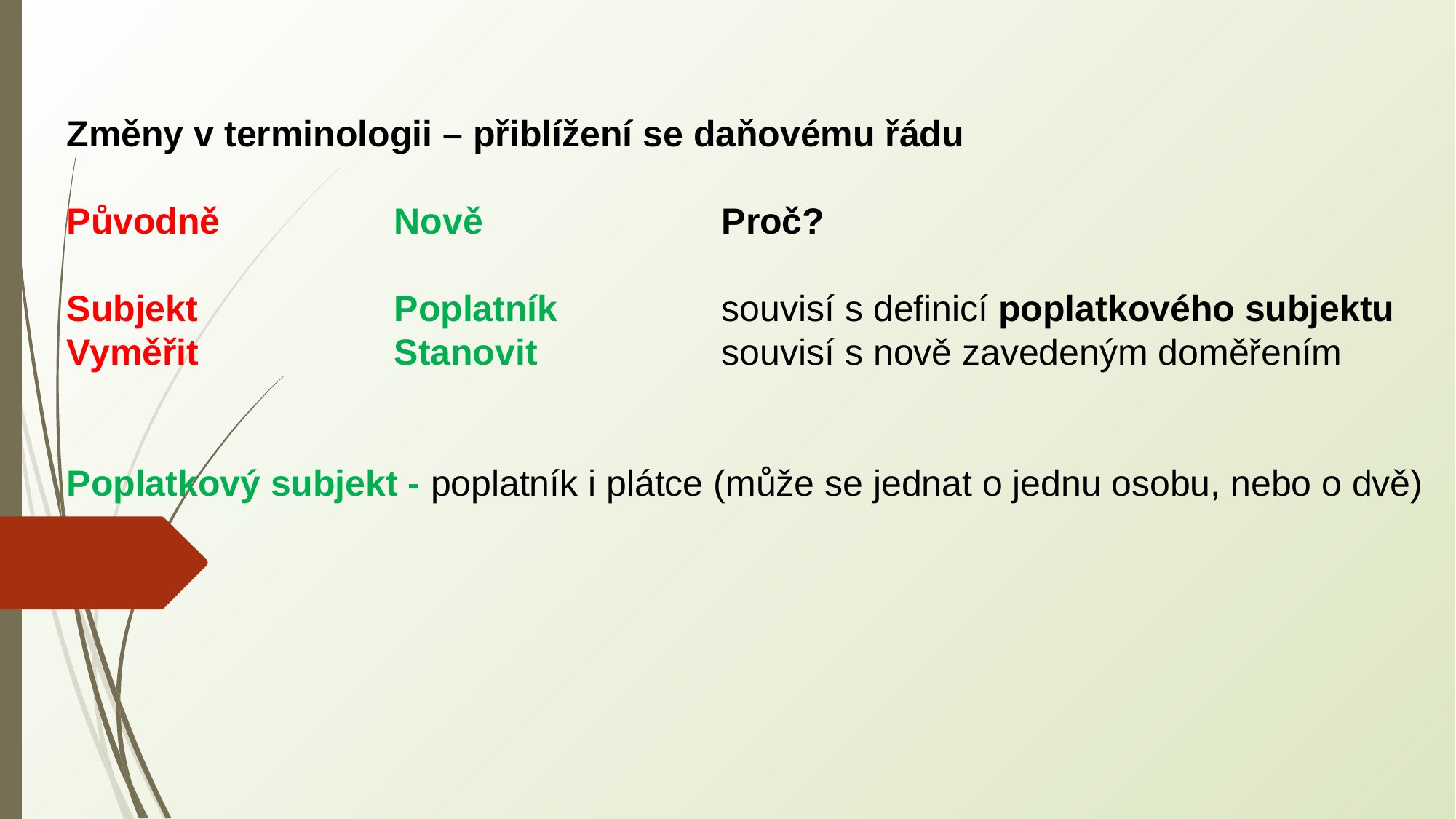

Změny v terminologii – přiblížení se daňovému řádu

Původně		Nově			Proč?

Subjekt 		Poplatník		souvisí s definicí poplatkového subjektu
Vyměřit		Stanovit		souvisí s nově zavedeným doměřením

Poplatkový subjekt - poplatník i plátce (může se jednat o jednu osobu, nebo o dvě)